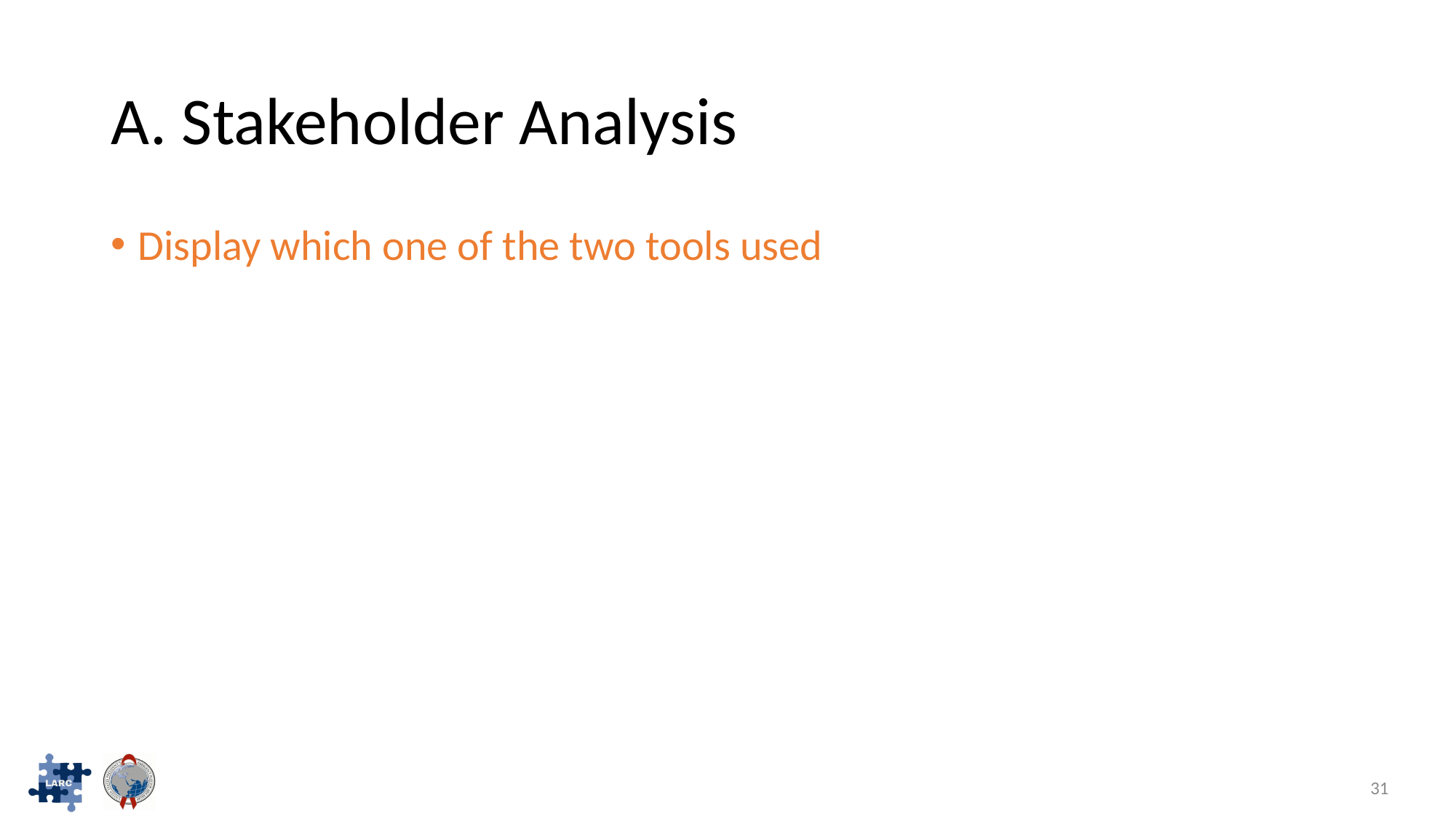

# A. Stakeholder Analysis
Display which one of the two tools used
31